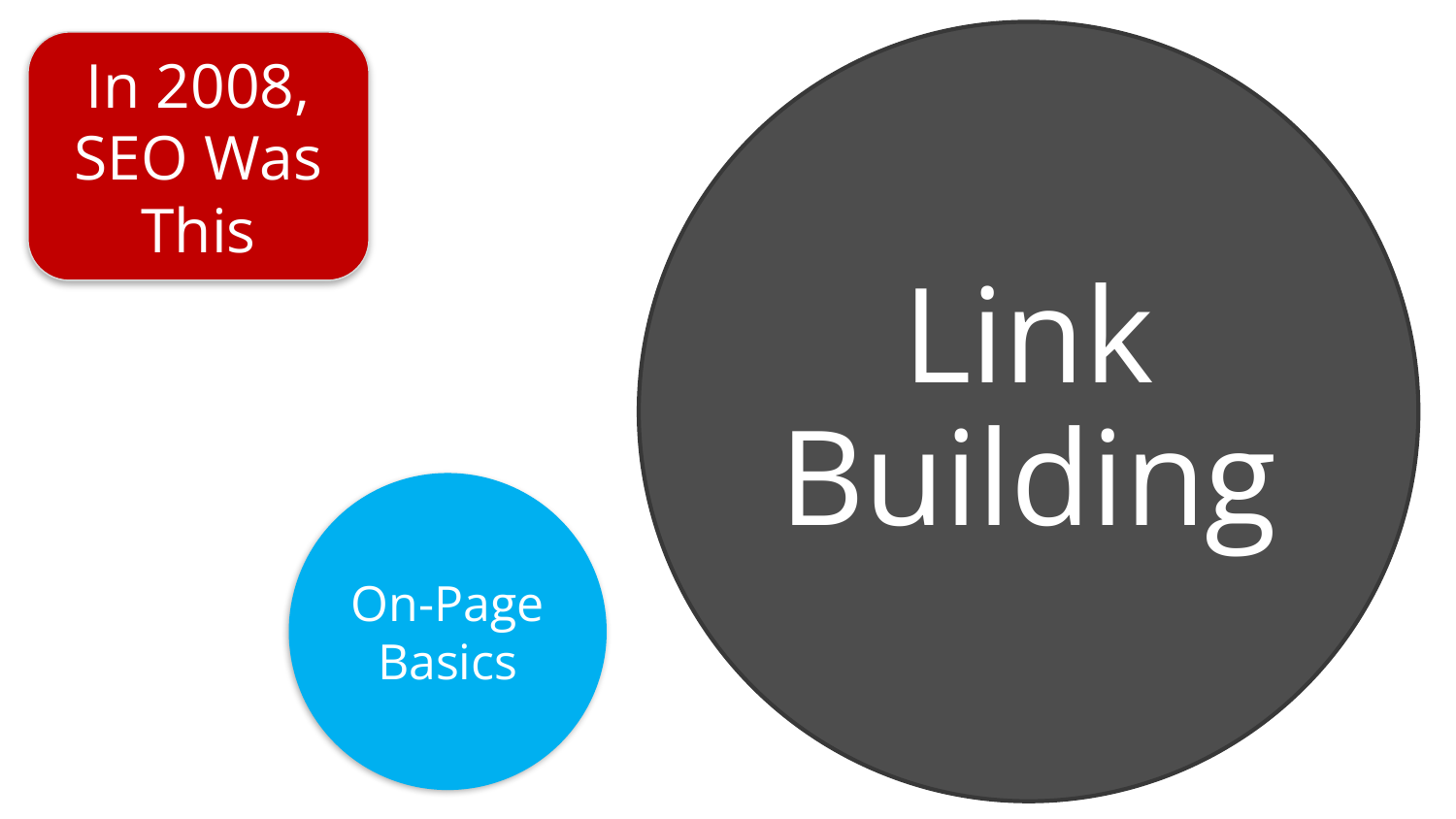

Link Building
In 2008, SEO Was This
On-Page Basics